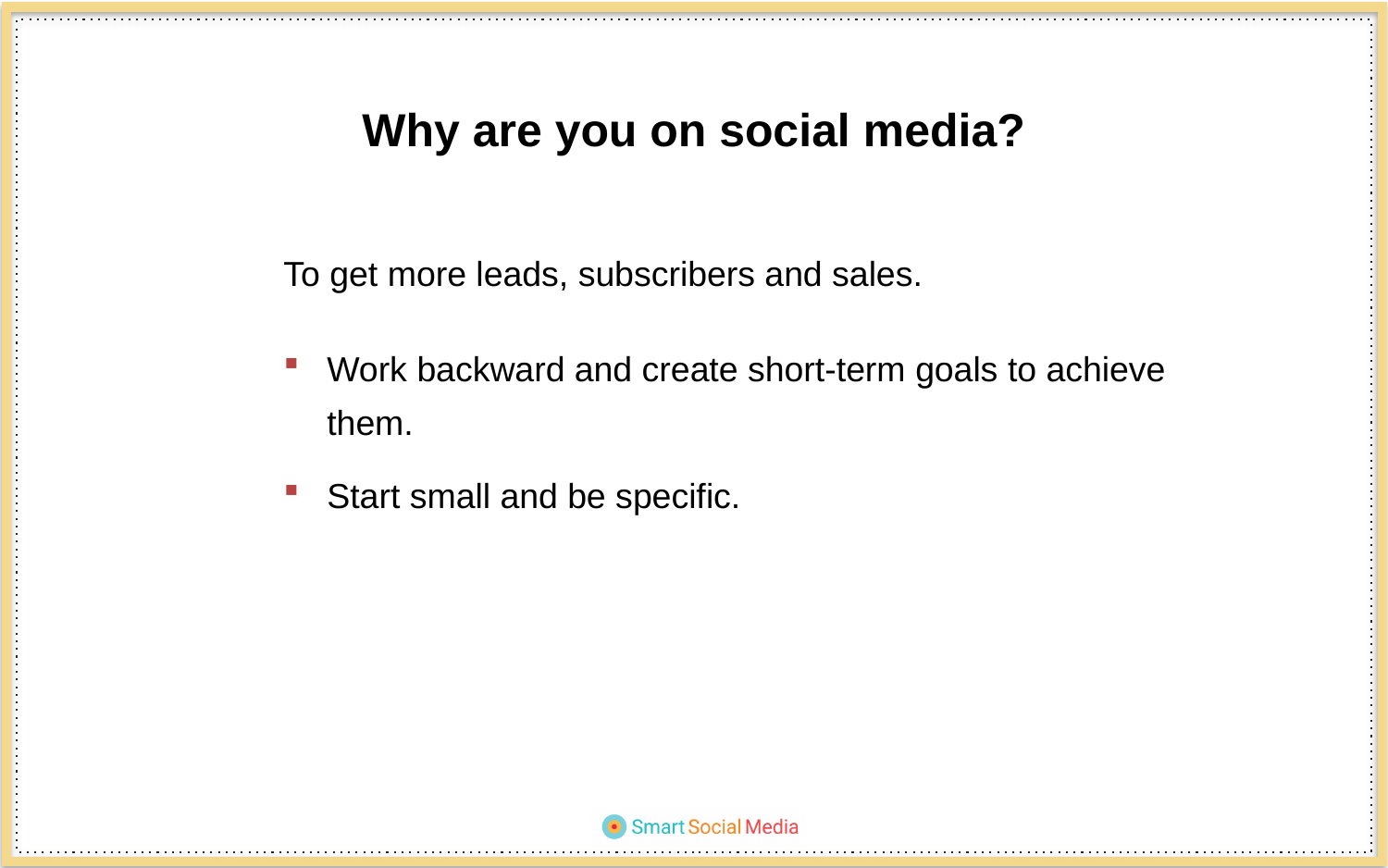

# Why are you on social media?
To get more leads, subscribers and sales.
Work backward and create short-term goals to achieve them.
Start small and be specific.